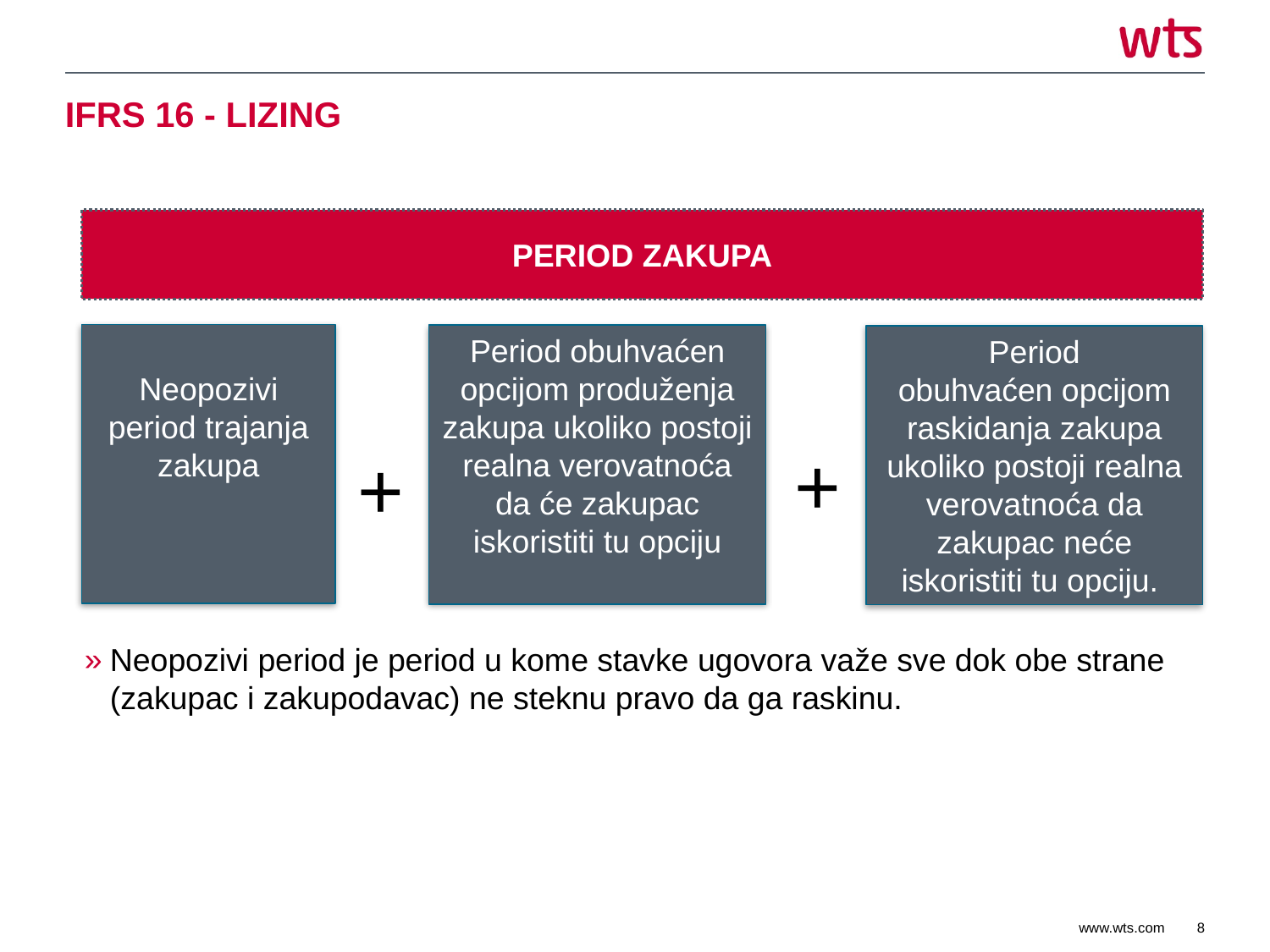

# IFRS 16 - LIZING
PERIOD ZAKUPA

Neopozivi period trajanja zakupa

Period obuhvaćen opcijom produženja zakupa ukoliko postoji realna verovatnoća da će zakupac iskoristiti tu opciju

Period
obuhvaćen opcijom raskidanja zakupa ukoliko postoji realna verovatnoća da zakupac neće iskoristiti tu opciju.
+
+
Neopozivi period je period u kome stavke ugovora važe sve dok obe strane (zakupac i zakupodavac) ne steknu pravo da ga raskinu.
8
www.wts.com